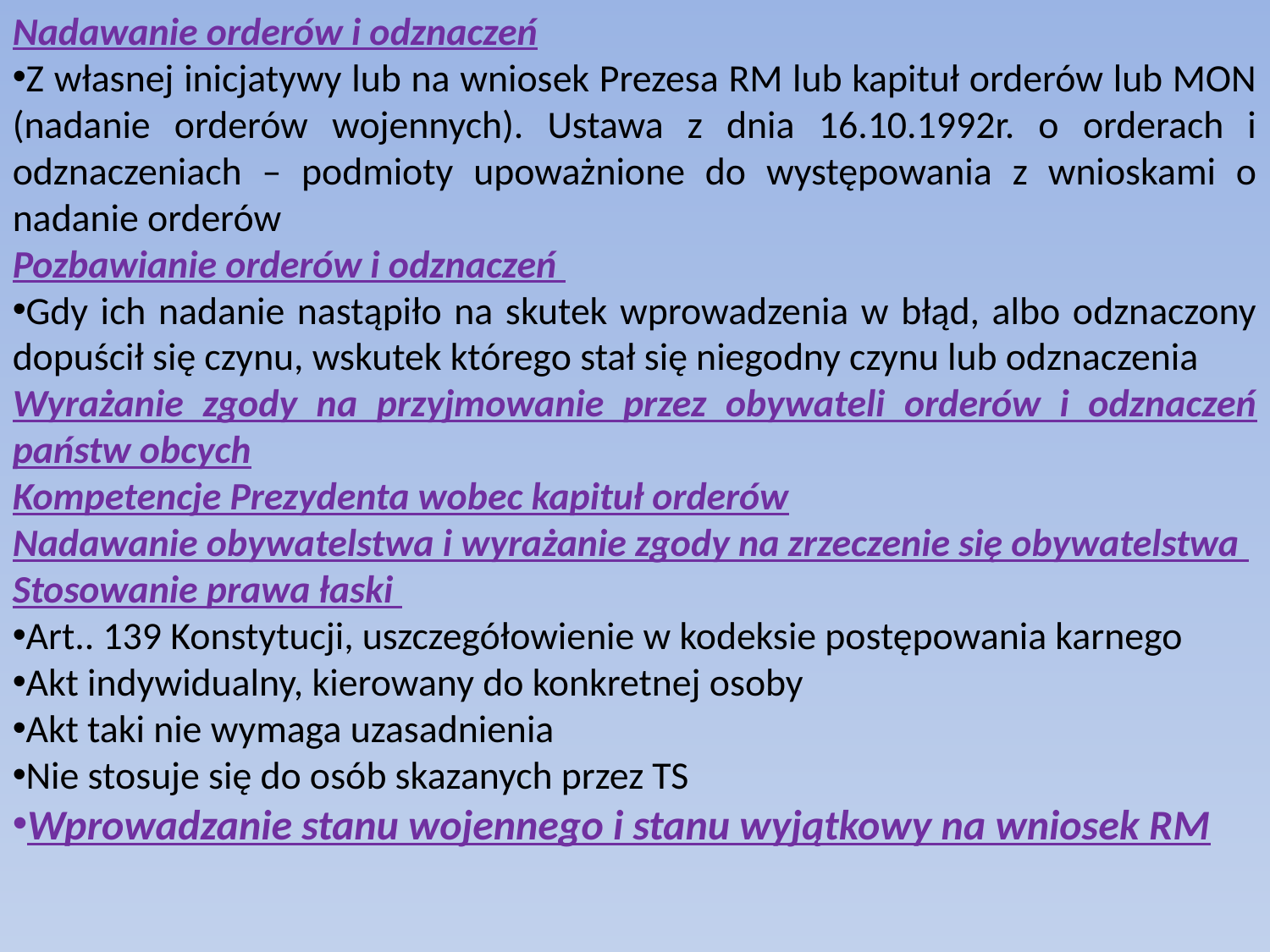

Nadawanie orderów i odznaczeń
Z własnej inicjatywy lub na wniosek Prezesa RM lub kapituł orderów lub MON (nadanie orderów wojennych). Ustawa z dnia 16.10.1992r. o orderach i odznaczeniach – podmioty upoważnione do występowania z wnioskami o nadanie orderów
Pozbawianie orderów i odznaczeń
Gdy ich nadanie nastąpiło na skutek wprowadzenia w błąd, albo odznaczony dopuścił się czynu, wskutek którego stał się niegodny czynu lub odznaczenia
Wyrażanie zgody na przyjmowanie przez obywateli orderów i odznaczeń państw obcych
Kompetencje Prezydenta wobec kapituł orderów
Nadawanie obywatelstwa i wyrażanie zgody na zrzeczenie się obywatelstwa
Stosowanie prawa łaski
Art.. 139 Konstytucji, uszczegółowienie w kodeksie postępowania karnego
Akt indywidualny, kierowany do konkretnej osoby
Akt taki nie wymaga uzasadnienia
Nie stosuje się do osób skazanych przez TS
Wprowadzanie stanu wojennego i stanu wyjątkowy na wniosek RM